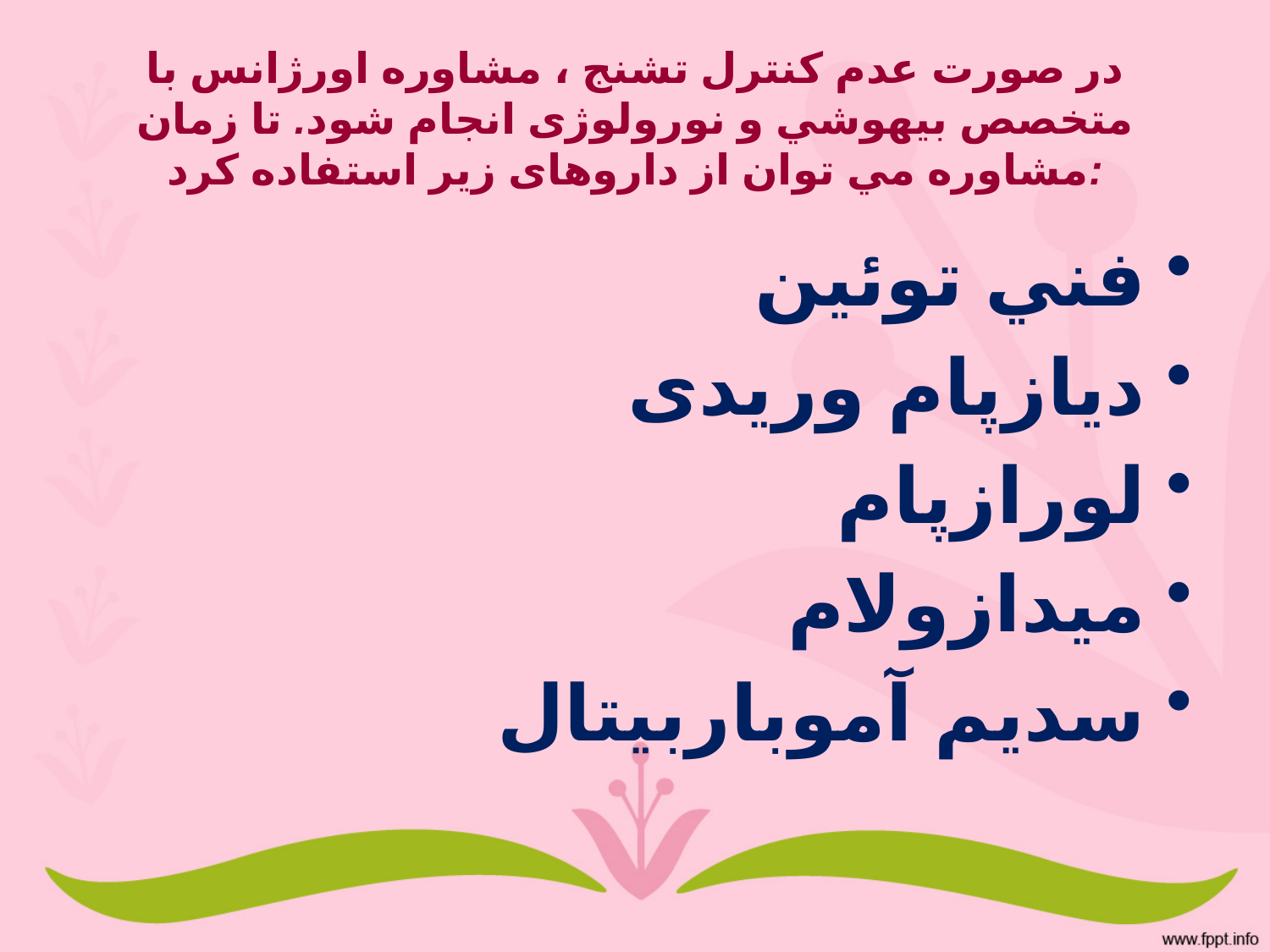

# در صورت عدم كنترل تشنج ، مشاوره اورژانس با متخصص بيهوشي و نورولوژی انجام شود. تا زمان مشاوره مي توان از داروهای زیر استفاده كرد:
فني توئين
دیازپام وریدی
لورازپام
میدازولام
سدیم آموباربیتال